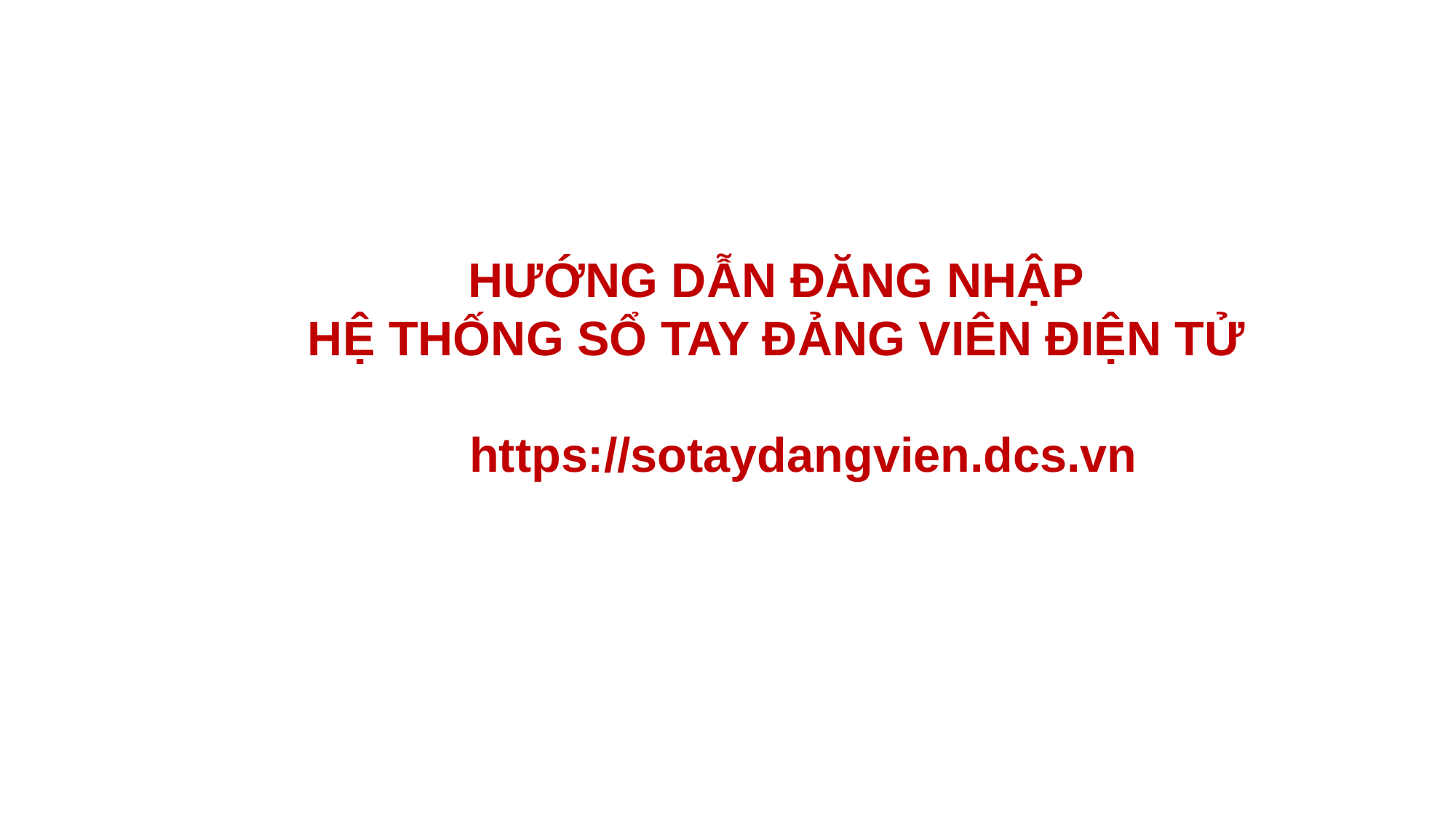

HƯỚNG DẪN ĐĂNG NHẬP
HỆ THỐNG SỔ TAY ĐẢNG VIÊN ĐIỆN TỬ

    https://sotaydangvien.dcs.vn